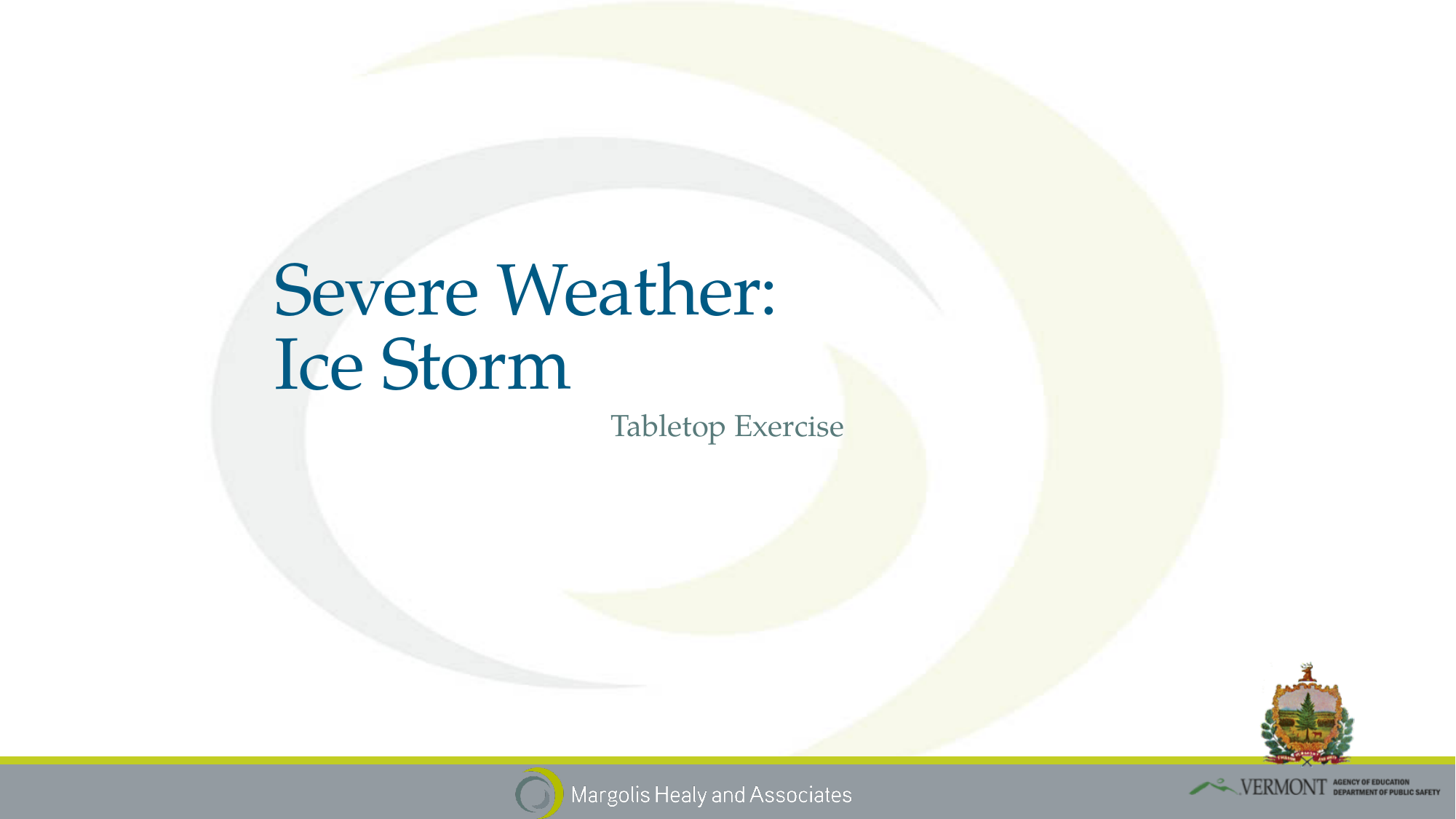

# Severe Weather: Ice Storm
Tabletop Exercise